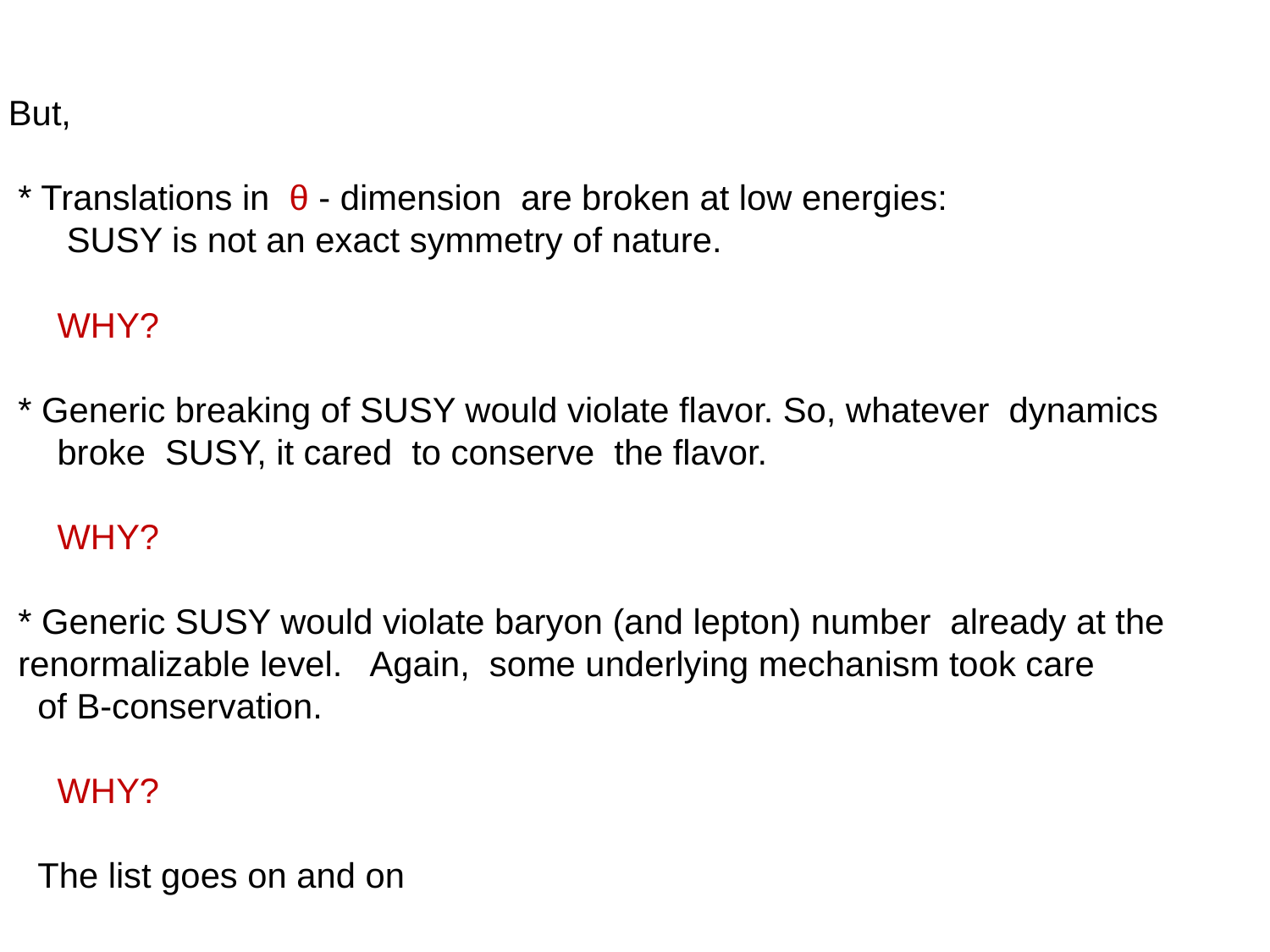

But,

 * Translations in  θ - dimension  are broken at low energies:
      SUSY is not an exact symmetry of nature.

     WHY?

 * Generic breaking of SUSY would violate flavor. So, whatever  dynamics
     broke  SUSY, it cared  to conserve  the flavor.

     WHY?

 * Generic SUSY would violate baryon (and lepton) number  already at the
 renormalizable level.   Again,  some underlying mechanism took care
   of B-conservation.

     WHY?

   The list goes on and on